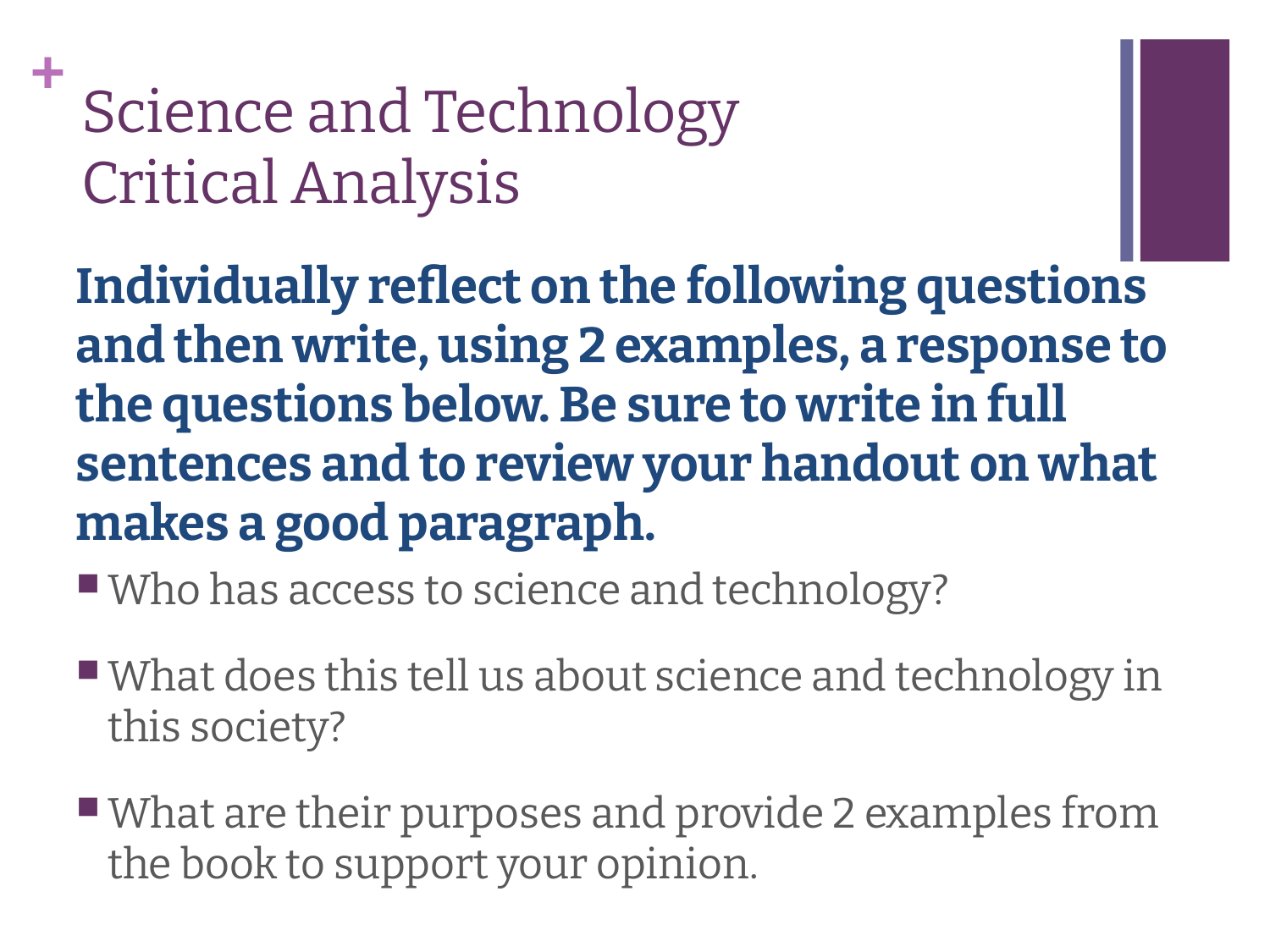

# Science and Technology Critical Analysis
Individually reflect on the following questions and then write, using 2 examples, a response to the questions below. Be sure to write in full sentences and to review your handout on what makes a good paragraph.
Who has access to science and technology?
What does this tell us about science and technology in this society?
What are their purposes and provide 2 examples from the book to support your opinion.